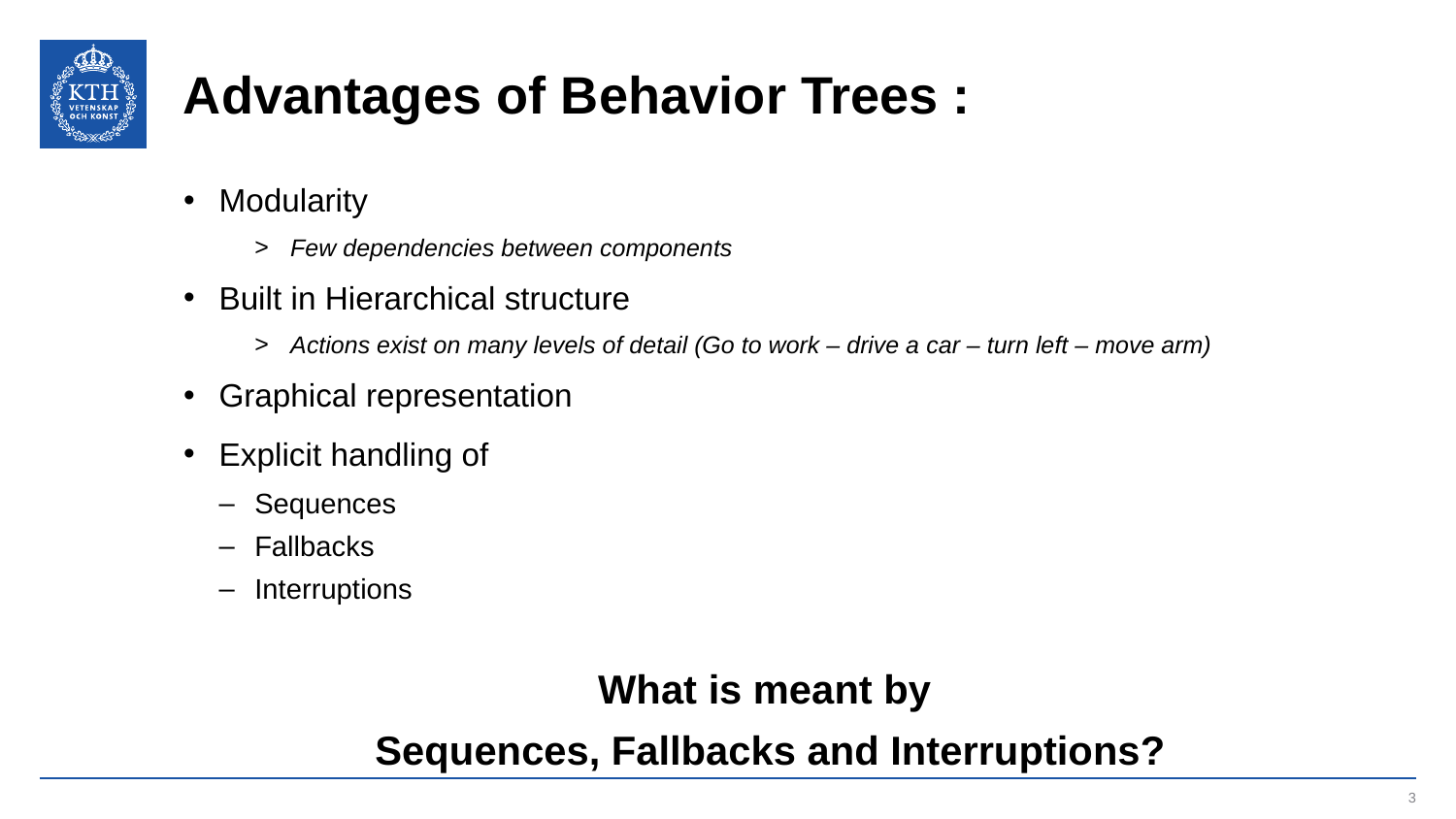

# Advantages of Behavior Trees :
Modularity
Few dependencies between components
Built in Hierarchical structure
Actions exist on many levels of detail (Go to work – drive a car – turn left – move arm)
Graphical representation
Explicit handling of
Sequences
Fallbacks
Interruptions

What is meant by
Sequences, Fallbacks and Interruptions?
3